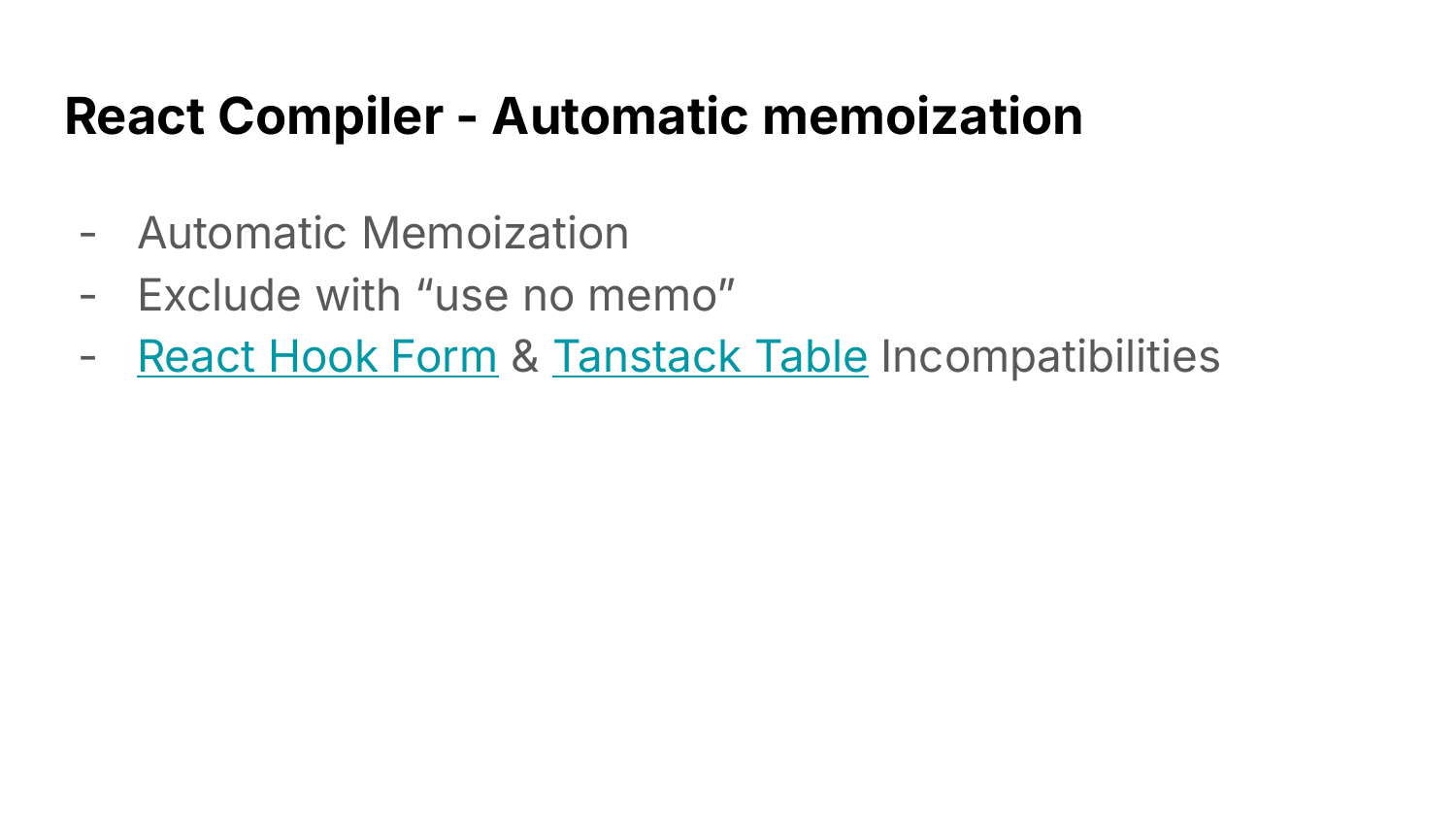

# React Compiler - Automatic memoization
Automatic Memoization
Exclude with “use no memo”
React Hook Form & Tanstack Table Incompatibilities